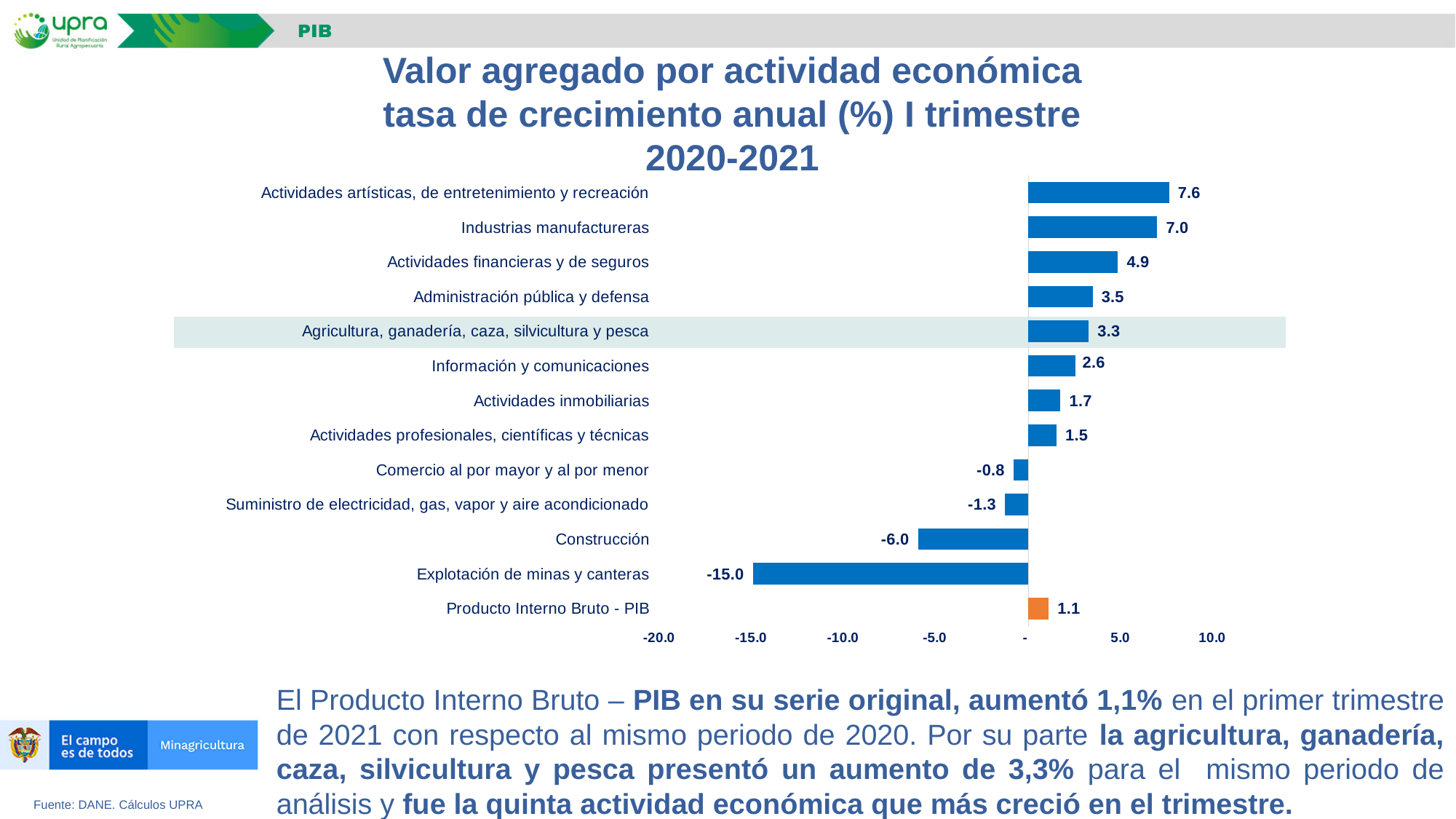

PIB
Valor agregado por actividad económica
tasa de crecimiento anual (%) I trimestre
2020-2021

### Chart

| Category |  |
|---|---|
| Producto Interno Bruto - PIB | 1.1010853264301659 |
| Explotación de minas y canteras | -14.980404710959476 |
| Construcción | -5.989942876297349 |
| Suministro de electricidad, gas, vapor y aire acondicionado | -1.2645841572917789 |
| Comercio al por mayor y al por menor | -0.7936244187408192 |
| Actividades profesionales, científicas y técnicas | 1.5254753122202942 |
| Actividades inmobiliarias | 1.7437170331380685 |
| Información y comunicaciones | 2.555398674930572 |
| Agricultura, ganadería, caza, silvicultura y pesca | 3.279397446797688 |
| Administración pública y defensa | 3.4938259423957163 |
| Actividades financieras y de seguros | 4.8702134059411435 |
| Industrias manufactureras | 7.007096675829175 |
| Actividades artísticas, de entretenimiento y recreación | 7.6447722461573875 |
El Producto Interno Bruto – PIB en su serie original, aumentó 1,1% en el primer trimestre de 2021 con respecto al mismo periodo de 2020. Por su parte la agricultura, ganadería, caza, silvicultura y pesca presentó un aumento de 3,3% para el  mismo periodo de análisis y fue la quinta actividad económica que más creció en el trimestre.
Fuente: DANE. Cálculos UPRA